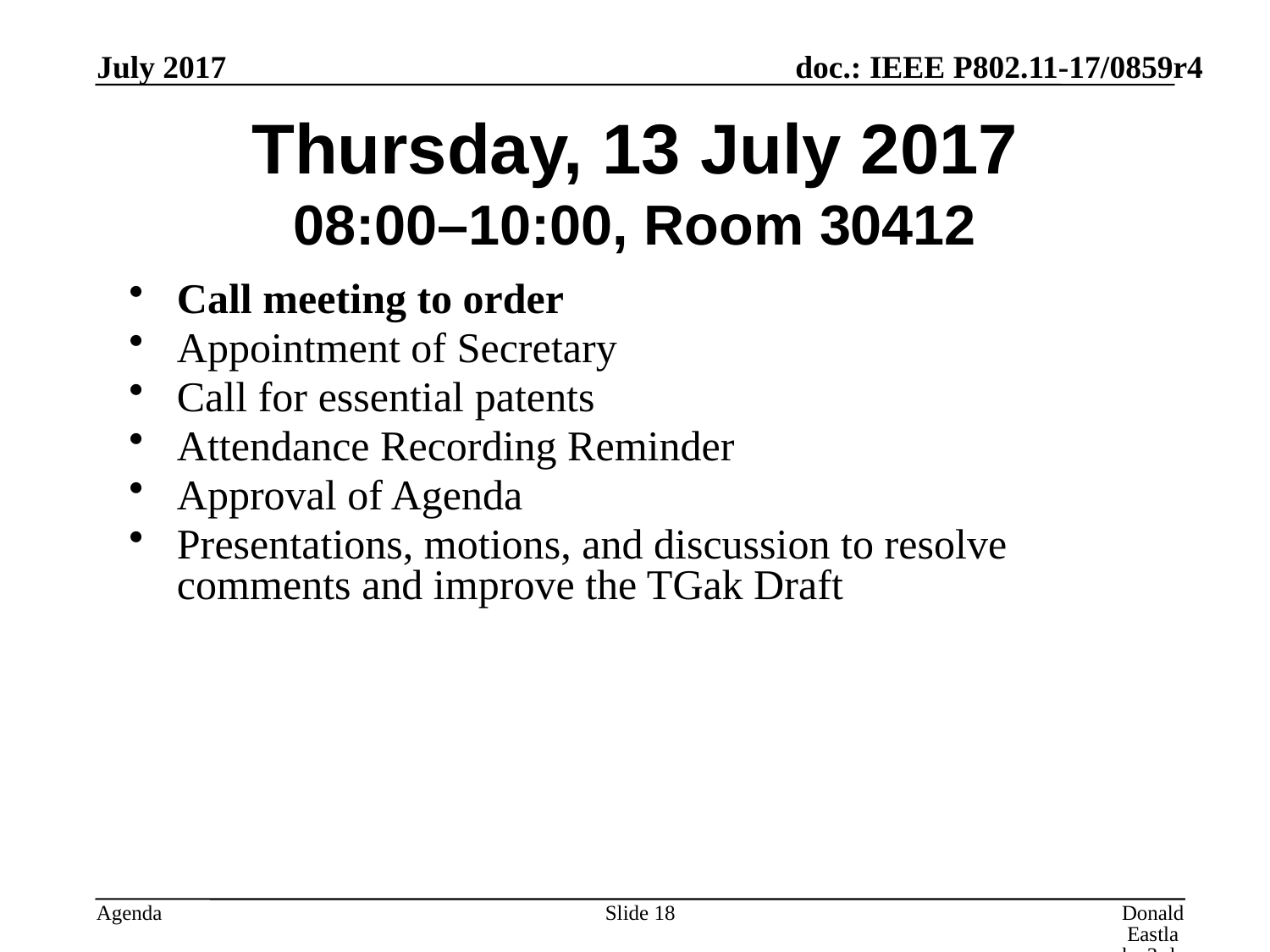

July 2017
# Thursday, 13 July 2017 08:00–10:00, Room 30412
Call meeting to order
Appointment of Secretary
Call for essential patents
Attendance Recording Reminder
Approval of Agenda
Presentations, motions, and discussion to resolve comments and improve the TGak Draft

Slide 18
Donald Eastlake 3rd, Huawei Technologies